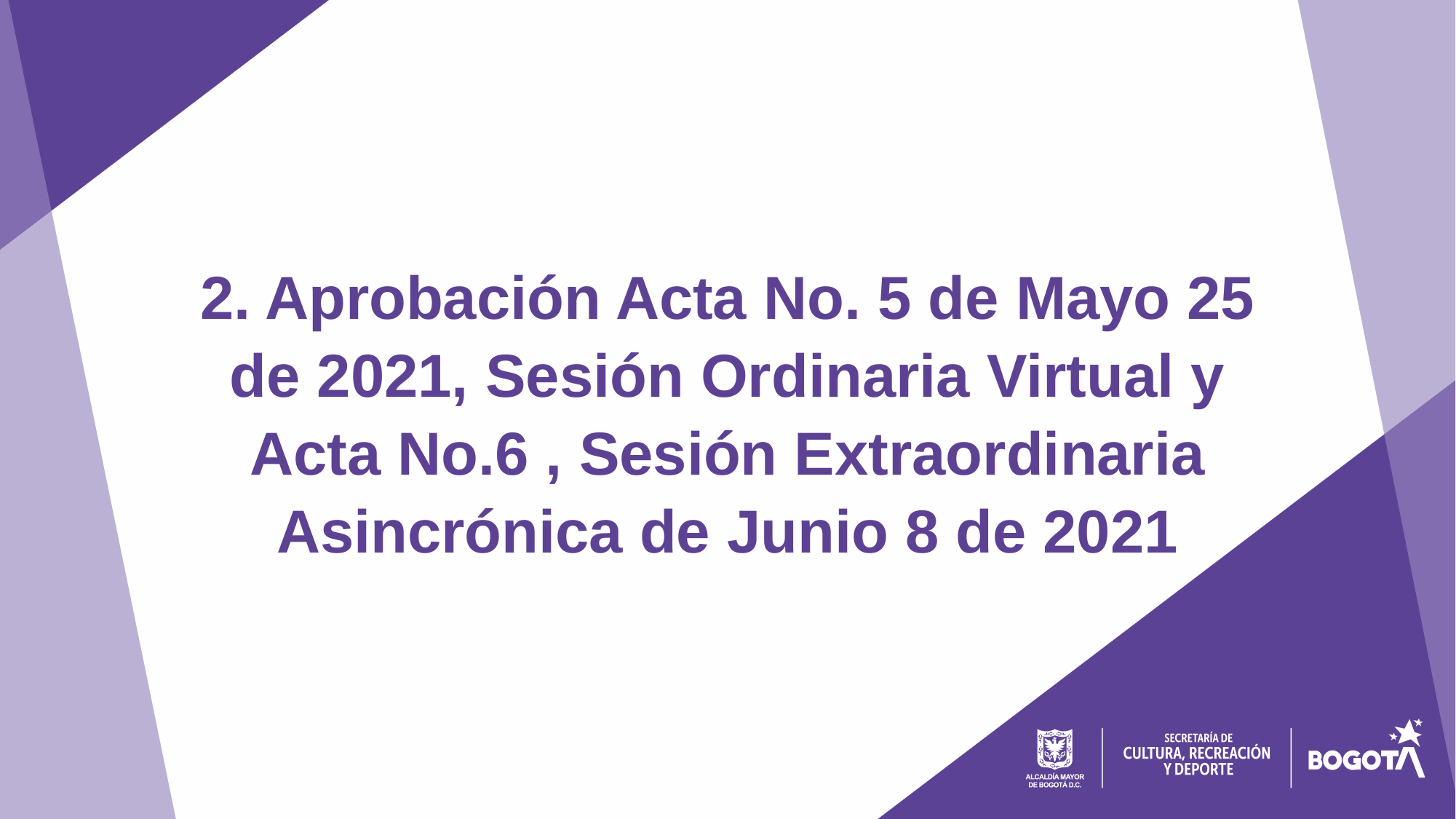

2. Aprobación Acta No. 5 de Mayo 25 de 2021, Sesión Ordinaria Virtual y Acta No.6 , Sesión Extraordinaria Asincrónica de Junio 8 de 2021